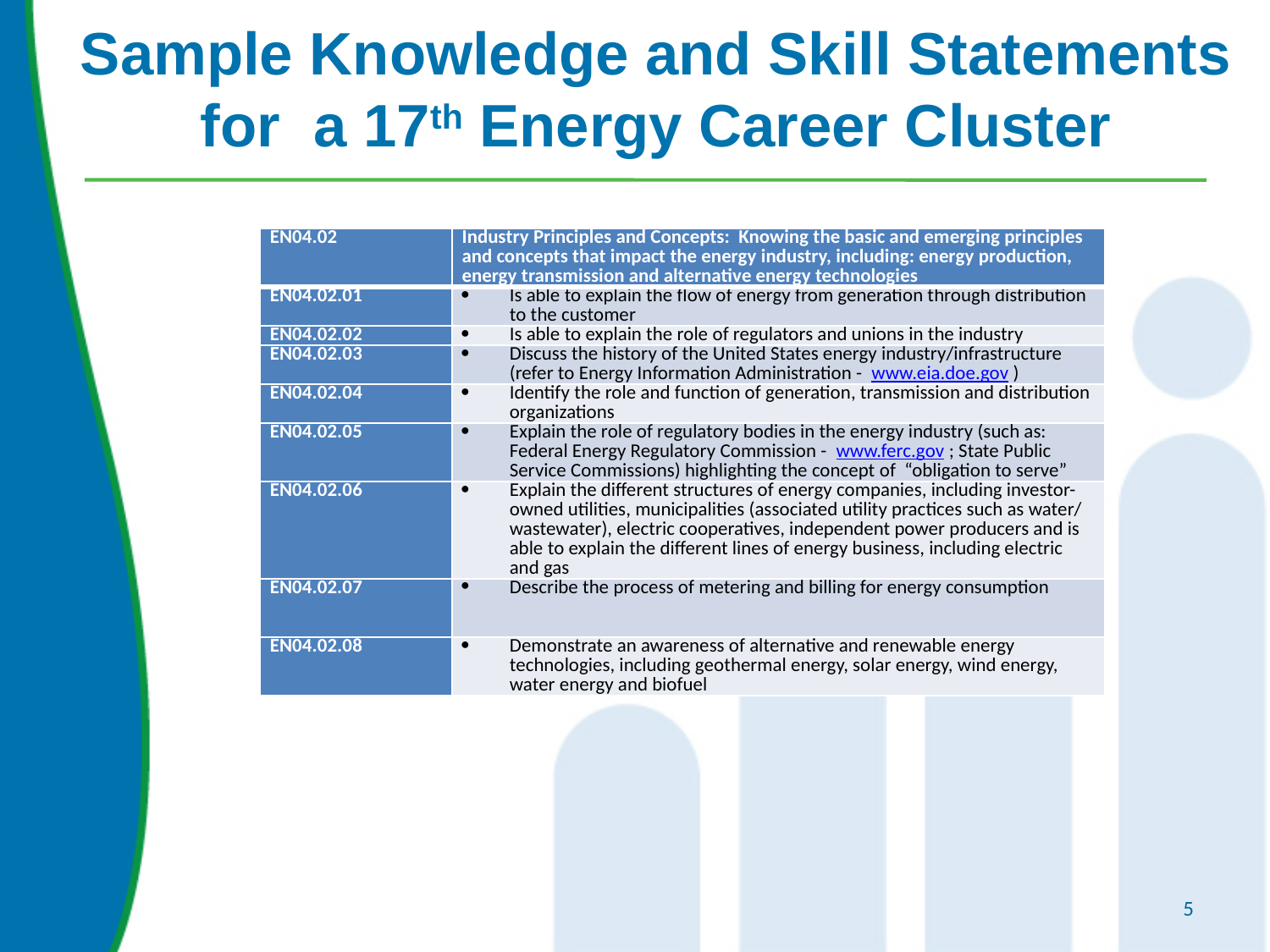

# Sample Knowledge and Skill Statements for  a 17th Energy Career Cluster
| EN04.02 | Industry Principles and Concepts: Knowing the basic and emerging principles and concepts that impact the energy industry, including: energy production, energy transmission and alternative energy technologies |
| --- | --- |
| EN04.02.01 | Is able to explain the flow of energy from generation through distribution to the customer |
| EN04.02.02 | Is able to explain the role of regulators and unions in the industry |
| EN04.02.03 | Discuss the history of the United States energy industry/infrastructure (refer to Energy Information Administration - www.eia.doe.gov ) |
| EN04.02.04 | Identify the role and function of generation, transmission and distribution organizations |
| EN04.02.05 | Explain the role of regulatory bodies in the energy industry (such as: Federal Energy Regulatory Commission - www.ferc.gov ; State Public Service Commissions) highlighting the concept of “obligation to serve” |
| EN04.02.06 | Explain the different structures of energy companies, including investor-owned utilities, municipalities (associated utility practices such as water/ wastewater), electric cooperatives, independent power producers and is able to explain the different lines of energy business, including electric and gas |
| EN04.02.07 | Describe the process of metering and billing for energy consumption |
| EN04.02.08 | Demonstrate an awareness of alternative and renewable energy technologies, including geothermal energy, solar energy, wind energy, water energy and biofuel |
5